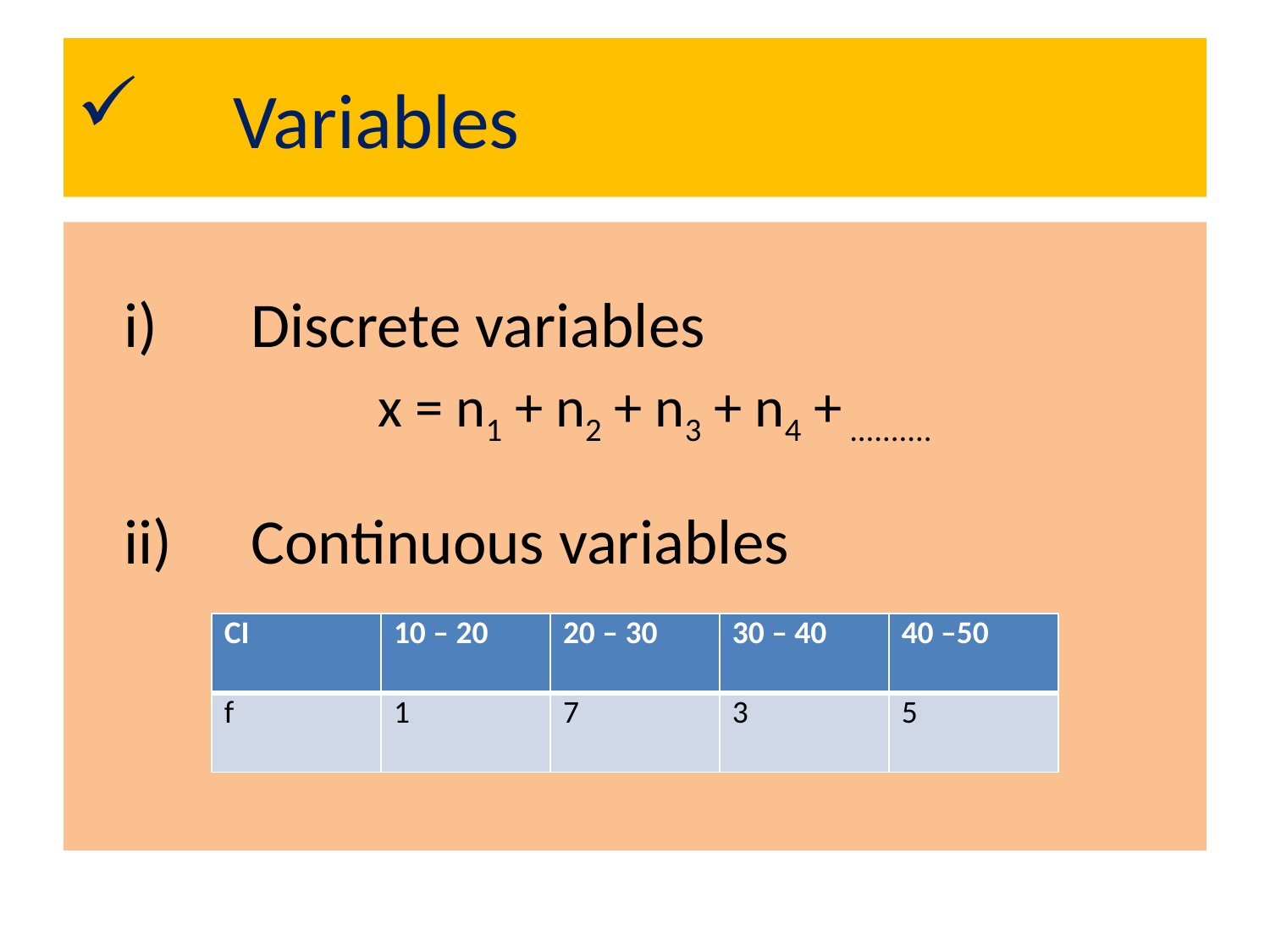

# Variables

	i) 	Discrete variables
			x = n1 + n2 + n3 + n4 + ..........

	ii) 	Continuous variables

| CI | 10 – 20 | 20 – 30 | 30 – 40 | 40 –50 |
| --- | --- | --- | --- | --- |
| f | 1 | 7 | 3 | 5 |